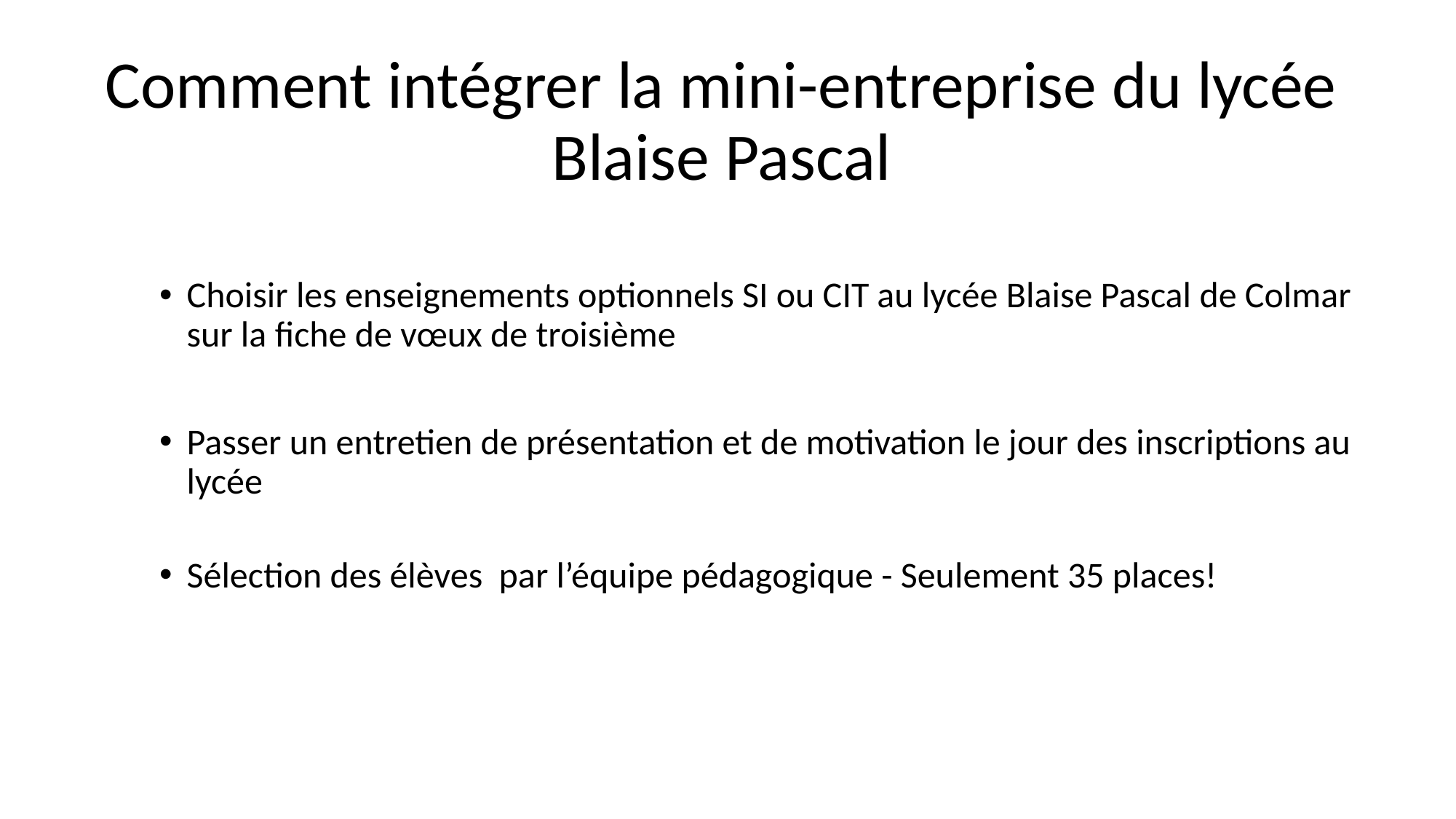

# Comment intégrer la mini-entreprise du lycée Blaise Pascal
Choisir les enseignements optionnels SI ou CIT au lycée Blaise Pascal de Colmar sur la fiche de vœux de troisième

Passer un entretien de présentation et de motivation le jour des inscriptions au lycée

Sélection des élèves  par l’équipe pédagogique - Seulement 35 places!